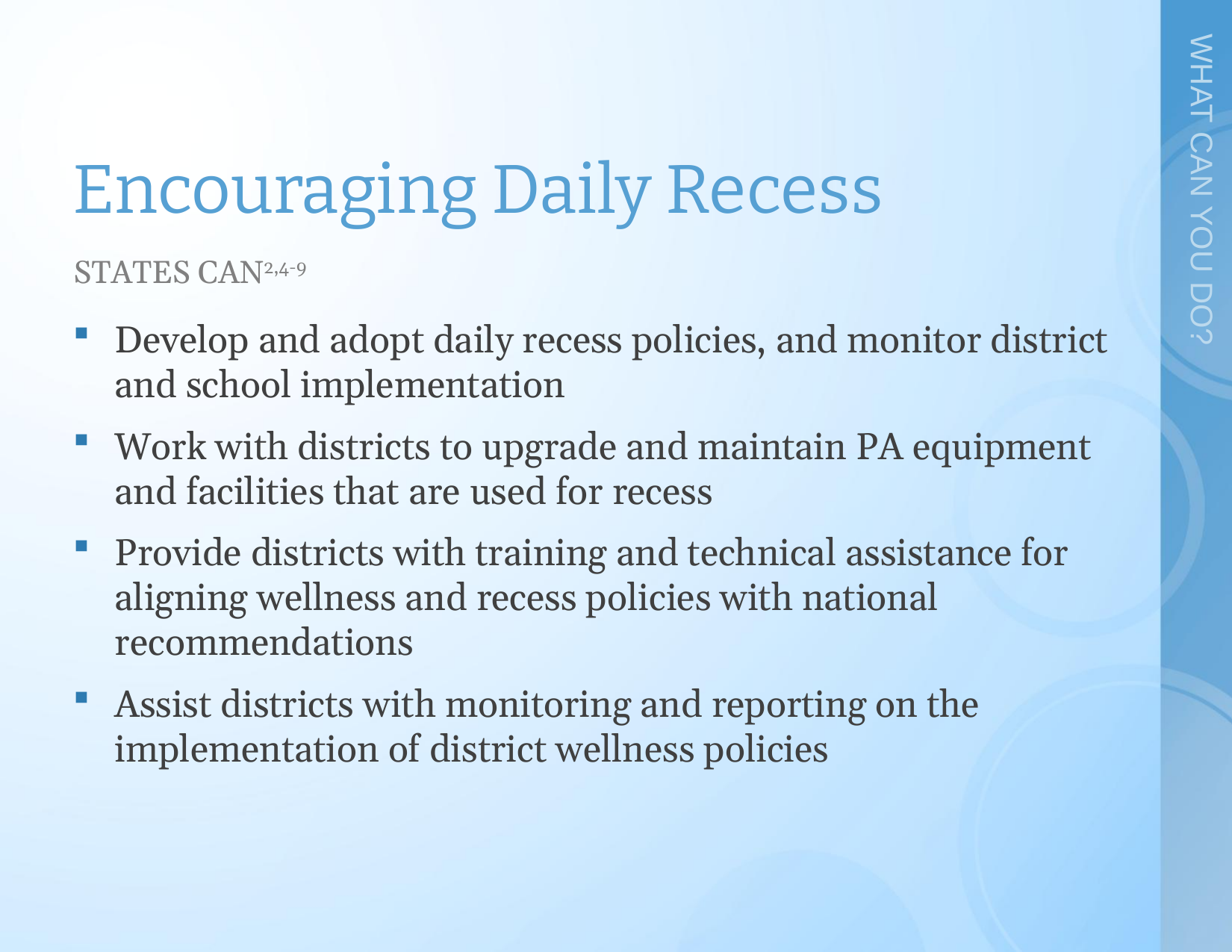

# Encouraging Daily Recess
STATES can2,4-9
Develop and adopt daily recess policies, and monitor district and school implementation
Work with districts to upgrade and maintain PA equipment and facilities that are used for recess
Provide districts with training and technical assistance for aligning wellness and recess policies with national recommendations
Assist districts with monitoring and reporting on the implementation of district wellness policies